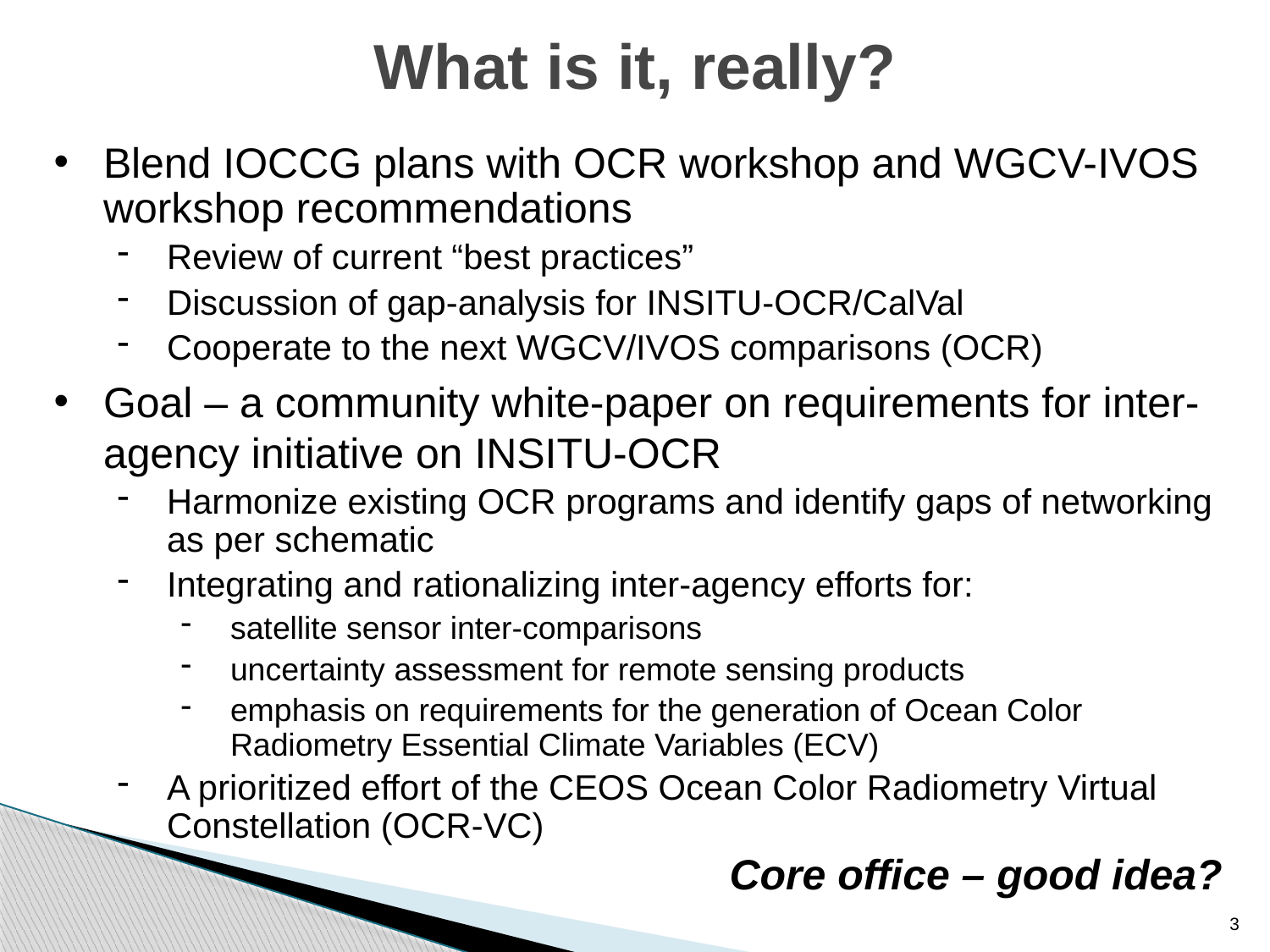

# What is it, really?
Blend IOCCG plans with OCR workshop and WGCV-IVOS workshop recommendations
Review of current “best practices”
Discussion of gap-analysis for INSITU-OCR/CalVal
Cooperate to the next WGCV/IVOS comparisons (OCR)
Goal – a community white-paper on requirements for inter-agency initiative on INSITU-OCR
Harmonize existing OCR programs and identify gaps of networking as per schematic
Integrating and rationalizing inter-agency efforts for:
satellite sensor inter-comparisons
uncertainty assessment for remote sensing products
emphasis on requirements for the generation of Ocean Color Radiometry Essential Climate Variables (ECV)
A prioritized effort of the CEOS Ocean Color Radiometry Virtual Constellation (OCR-VC)
Core office – good idea?
3